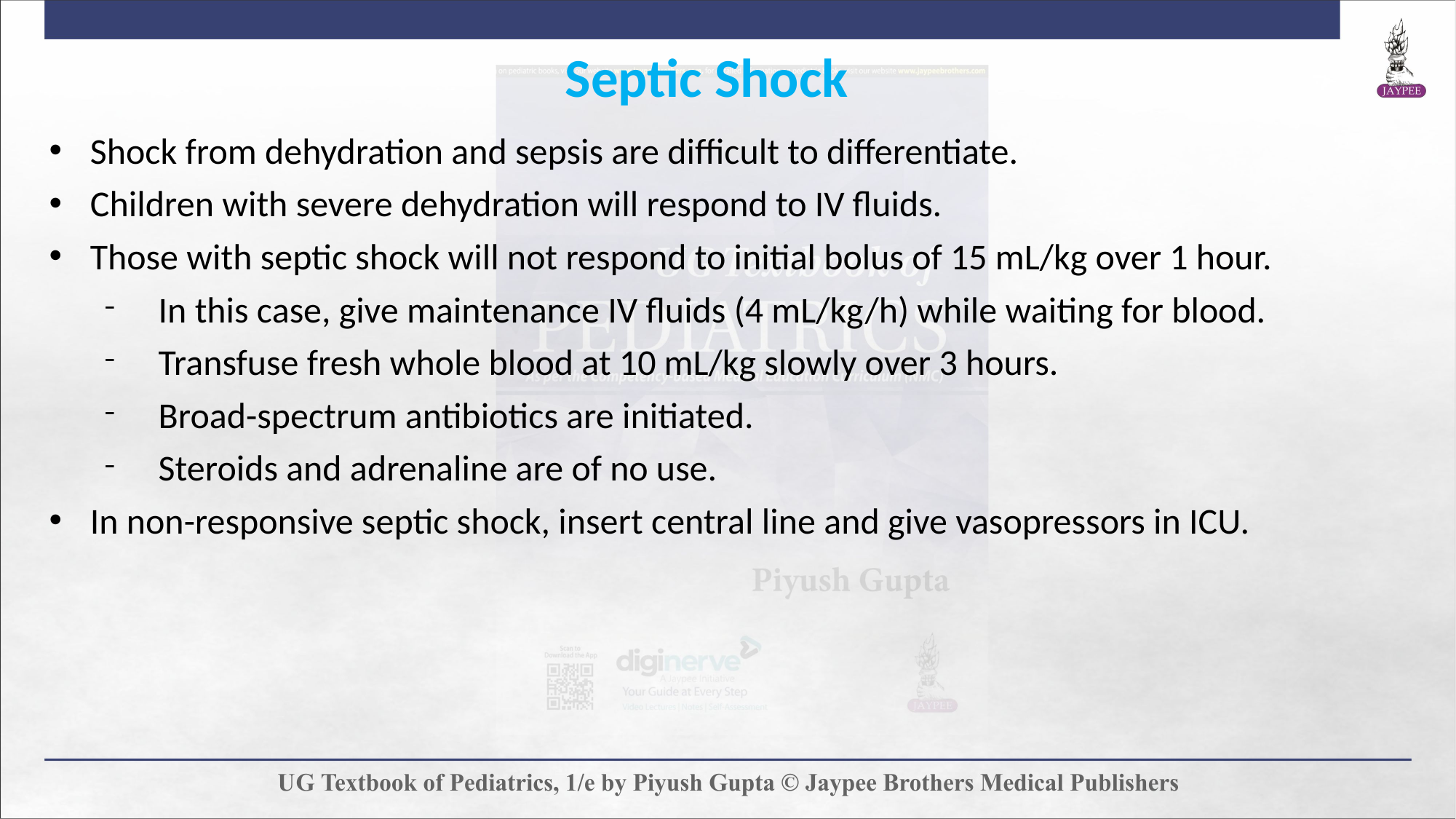

Septic Shock
Shock from dehydration and sepsis are difficult to differentiate.
Children with severe dehydration will respond to IV fluids.
Those with septic shock will not respond to initial bolus of 15 mL/kg over 1 hour.
In this case, give maintenance IV fluids (4 mL/kg/h) while waiting for blood.
Transfuse fresh whole blood at 10 mL/kg slowly over 3 hours.
Broad-spectrum antibiotics are initiated.
Steroids and adrenaline are of no use.
In non-responsive septic shock, insert central line and give vasopressors in ICU.